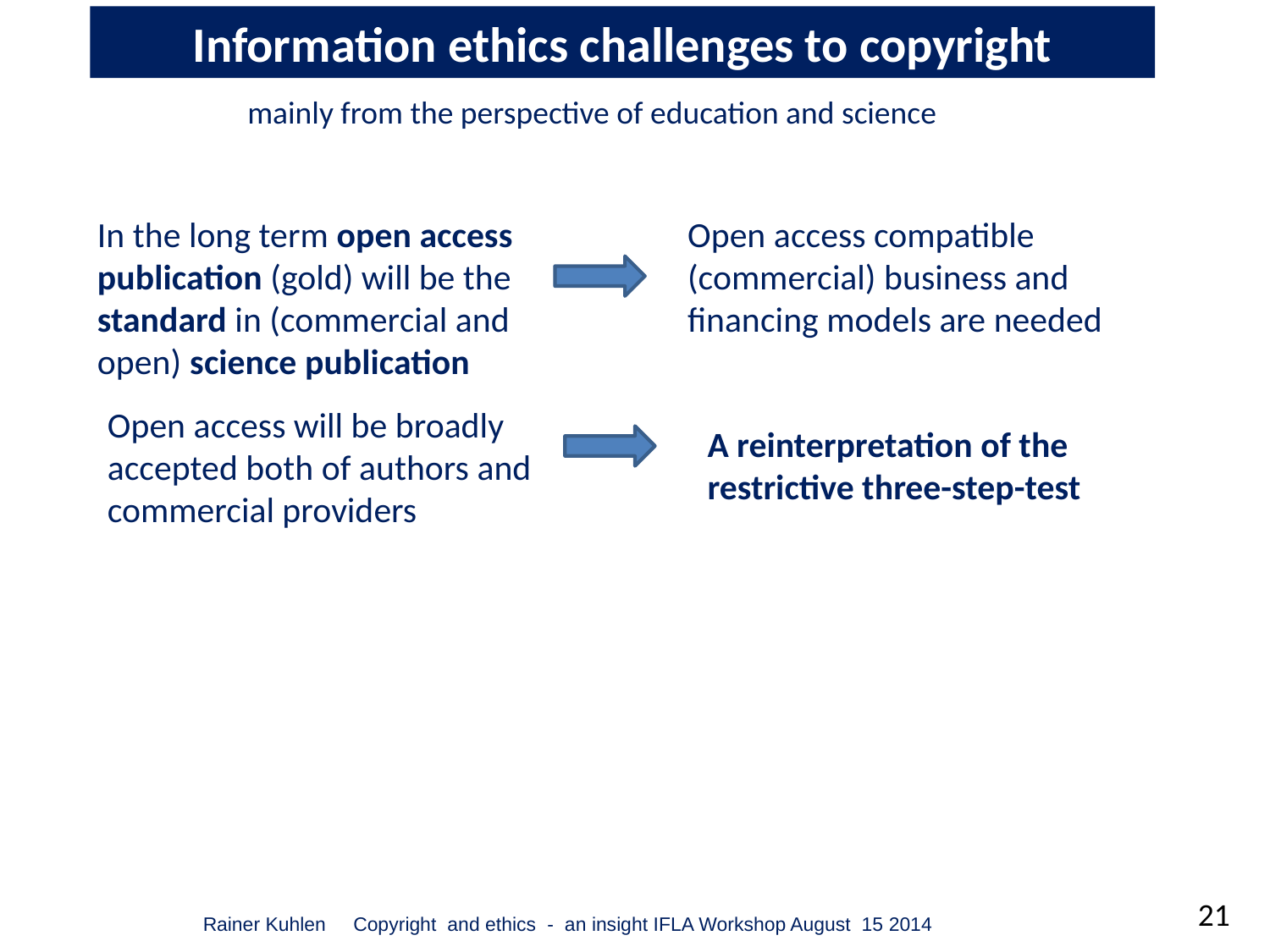

Information ethics challenges to copyright
mainly from the perspective of education and science
In the long term open access publication (gold) will be the standard in (commercial and open) science publication
Open access compatible (commercial) business and financing models are needed

Open access will be broadly accepted both of authors and commercial providers
A reinterpretation of the restrictive three-step-test